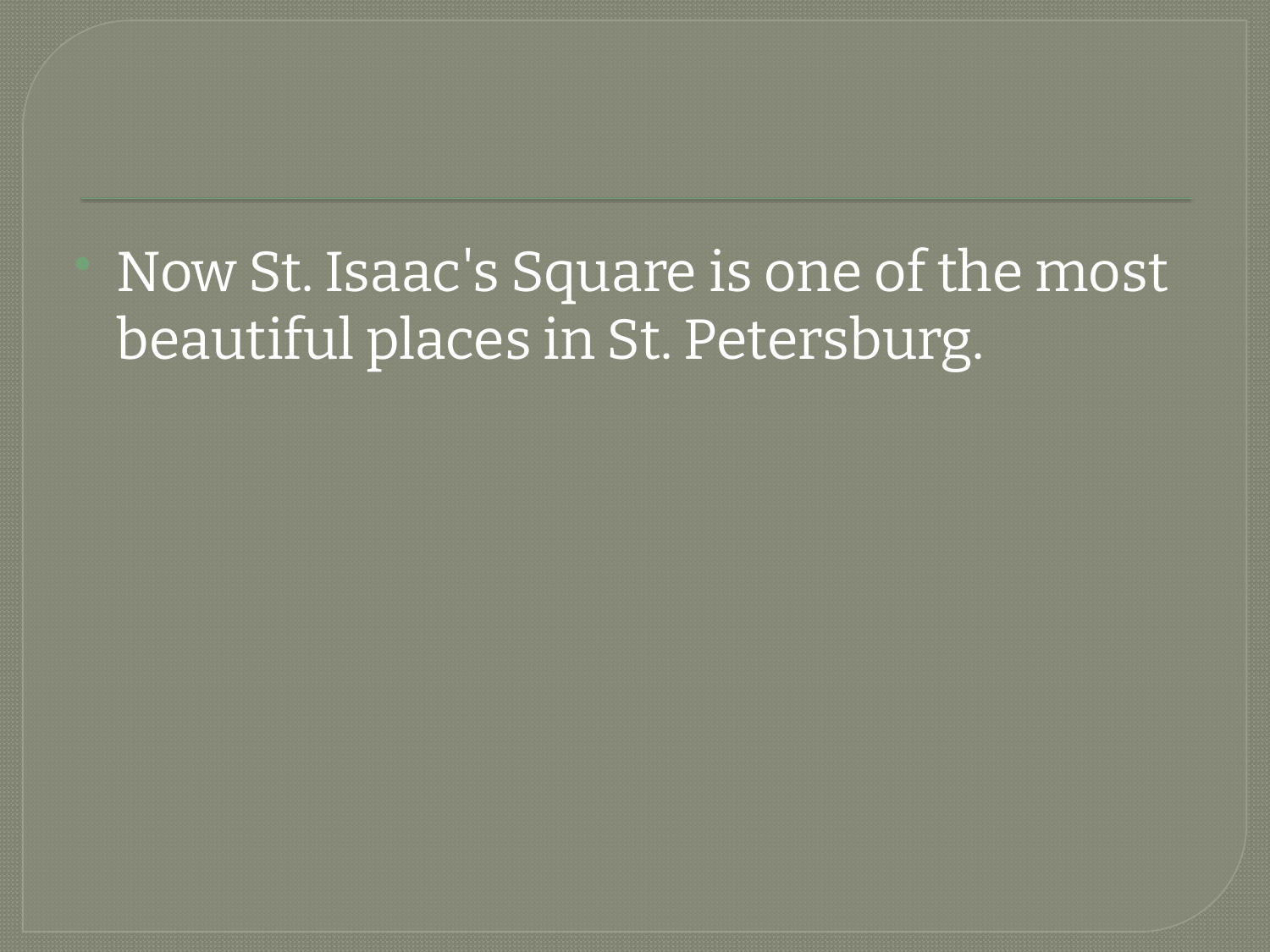

#
Now St. Isaac's Square is one of the most beautiful places in St. Petersburg.